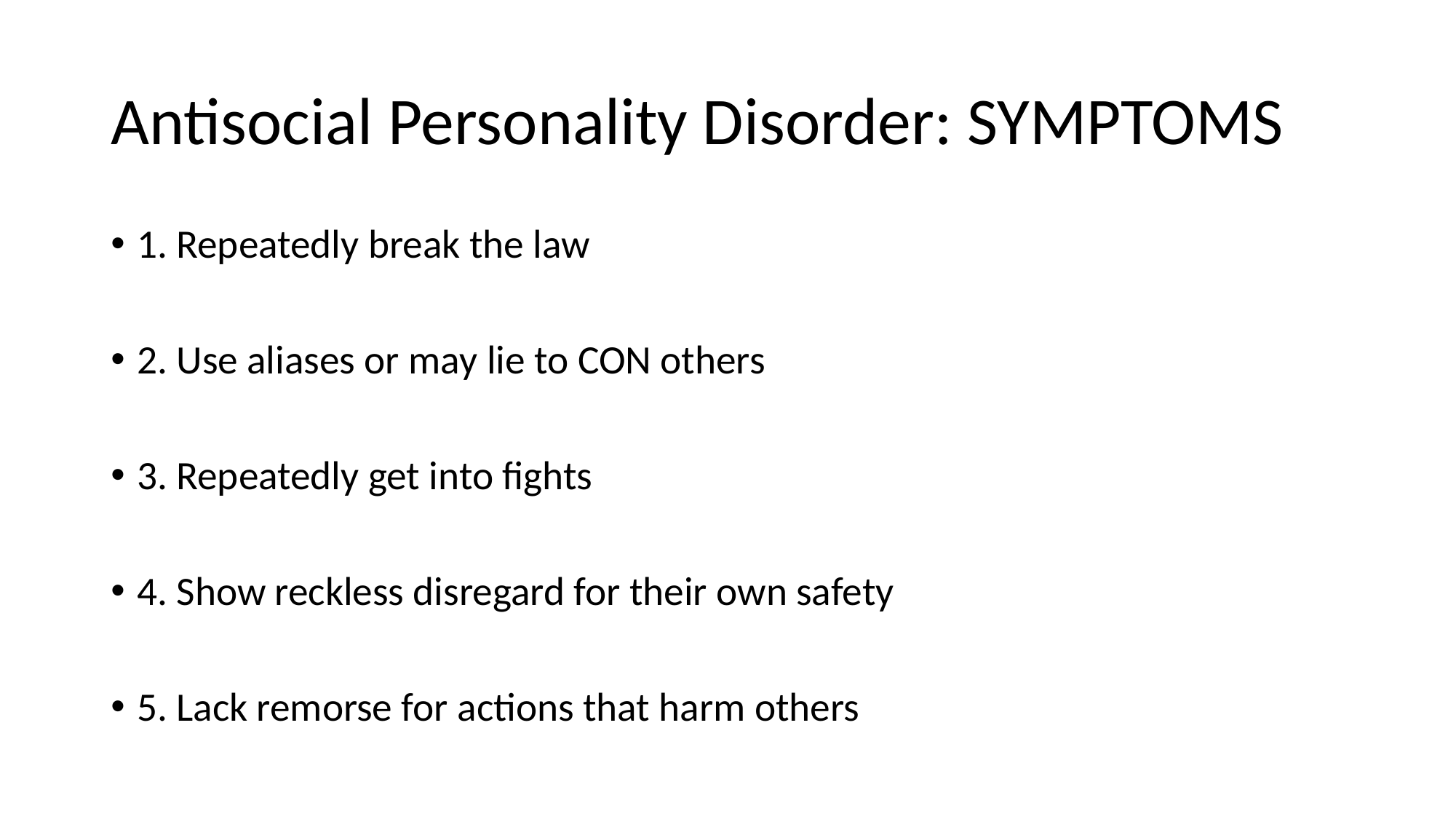

# Antisocial Personality Disorder: SYMPTOMS
1. Repeatedly break the law

2. Use aliases or may lie to CON others

3. Repeatedly get into fights

4. Show reckless disregard for their own safety

5. Lack remorse for actions that harm others